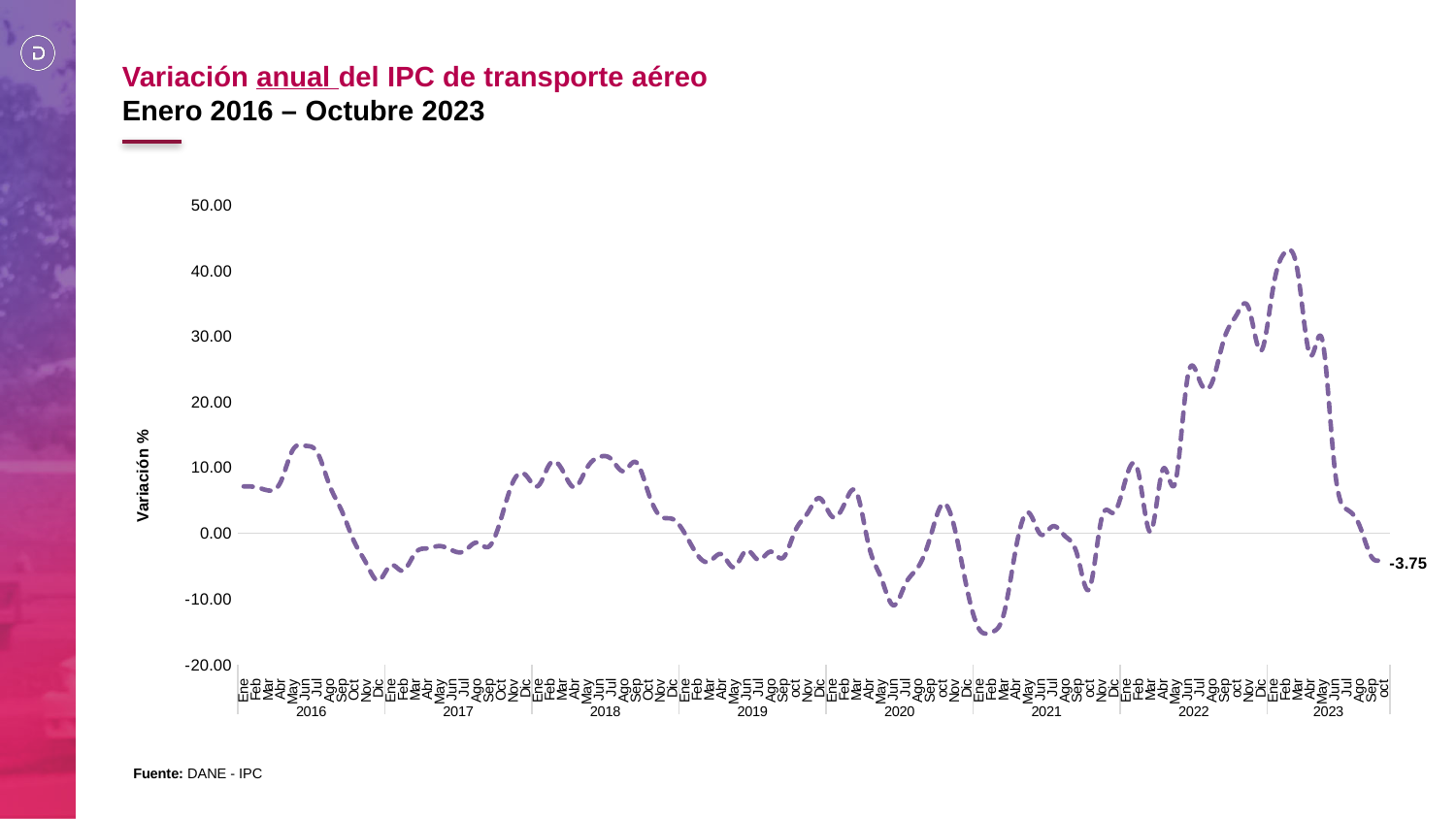

Variación anual del IPC de transporte aéreo
Enero 2016 – Octubre 2023

### Chart

| Category | Variación Anual |
|---|---|
| Ene | 7.1 |
| Feb | 6.99 |
| Mar | 6.49 |
| Abr | 7.74 |
| May | 12.65 |
| Jun | 13.3 |
| Jul | 12.29 |
| Ago | 7.28 |
| Sep | 3.37 |
| Oct | -1.26 |
| Nov | -4.61 |
| Dic | -7.22 |
| Ene | -4.9 |
| Feb | -5.72 |
| Mar | -3.02 |
| Abr | -2.33 |
| May | -1.98 |
| Jun | -2.62 |
| Jul | -2.75 |
| Ago | -1.45 |
| Sep | -2.06 |
| Oct | 2.21 |
| Nov | 7.9 |
| Dic | 8.84 |
| Ene | 7.16 |
| Feb | 10.59 |
| Mar | 9.57 |
| Abr | 6.97 |
| May | 9.91 |
| Jun | 11.59 |
| Jul | 11.23 |
| Ago | 9.43 |
| Sep | 10.79 |
| Oct | 6.18 |
| Nov | 2.55 |
| Dic | 2.13 |
| Ene | -0.09 |
| Feb | -3.28 |
| Mar | -4.33 |
| Abr | -3.24 |
| May | -5.2 |
| Jun | -2.66 |
| Jul | -4.08 |
| Ago | -2.83 |
| Sep | -3.76 |
| oct | 0.38 |
| Nov | 3.03 |
| Dic | 5.3 |
| Ene | 2.51 |
| Feb | 4.41 |
| Mar | 6.16 |
| Abr | -1.99 |
| May | -6.82 |
| Jun | -10.99 |
| Jul | -7.69 |
| Ago | -5.24 |
| Sep | -0.72 |
| oct | 4.41 |
| Nov | 0.72 |
| Dic | -8.4 |
| Ene | -14.61 |
| Feb | -15.09 |
| Mar | -12.41 |
| Abr | -2.29 |
| May | 3.13 |
| Jun | -0.17 |
| Jul | 1.03 |
| Ago | -0.45 |
| Sep | -3.3 |
| oct | -8.44 |
| Nov | 2.3 |
| Dic | 3.12 |
| Ene | 8.45 |
| Feb | 9.15 |
| Mar | 0.22 |
| Abr | 9.73 |
| May | 7.67 |
| Jun | 23.68 |
| Jul | 23.156132882544913 |
| Ago | 22.93 |
| Sep | 29.67 |
| oct | 33.22763626346161 |
| Nov | 34.22608689043263 |
| Dic | 27.750806063839693 |
| Ene | 37.55840926213794 |
| Feb | 42.84277064375678 |
| Mar | 39.646590047847404 |
| Abr | 27.106341011369846 |
| May | 29.39945627891715 |
| Jun | 9.98250148556474 |
| Jul | 3.592674662986131 |
| Ago | 1.3039607872902679 |
| Sep | -3.5831091630883836 |
| oct | -3.748012360636414 |
Fuente: DANE - IPC